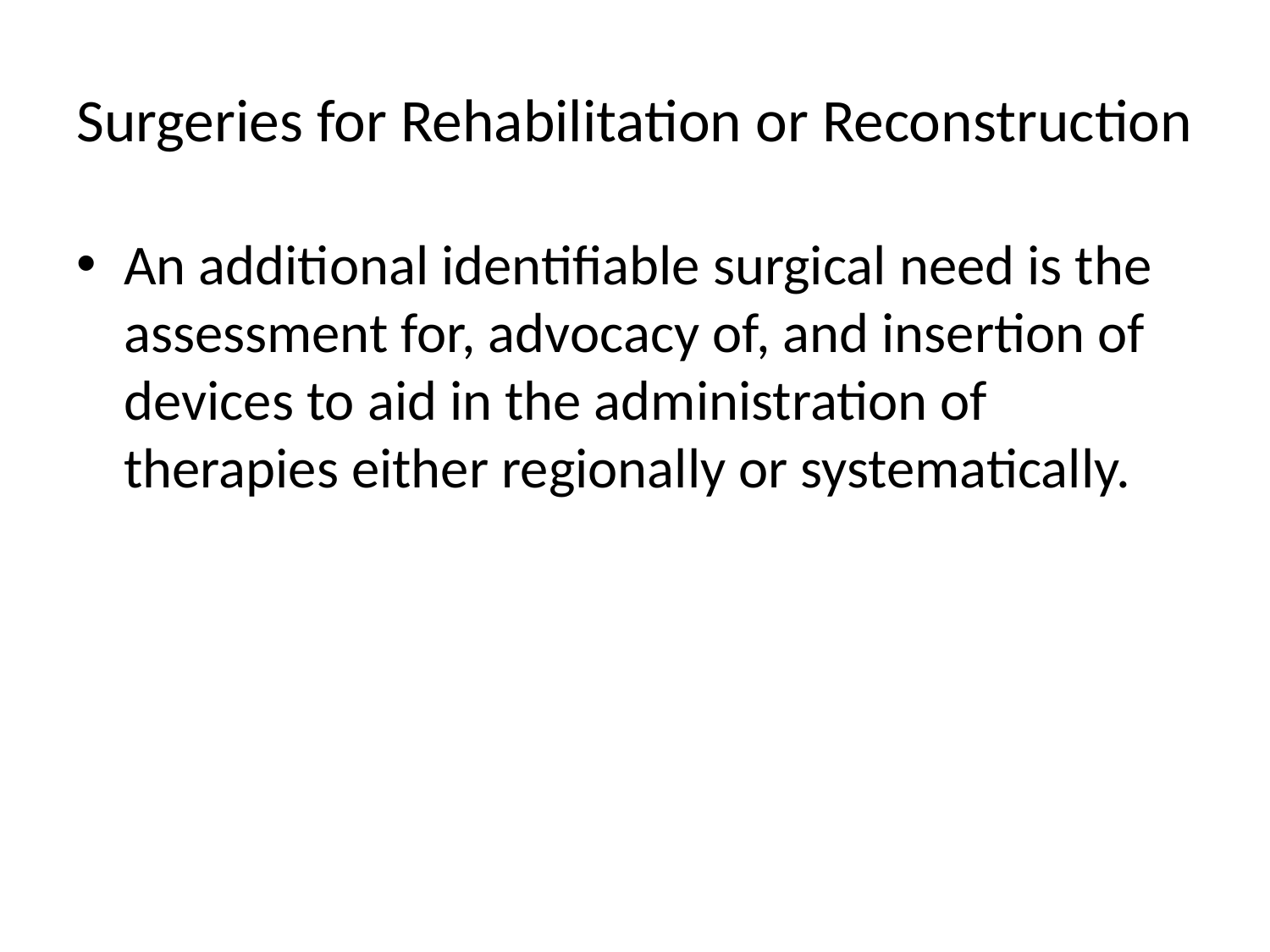

# Surgeries for Rehabilitation or Reconstruction
An additional identifiable surgical need is the assessment for, advocacy of, and insertion of devices to aid in the administration of therapies either regionally or systematically.